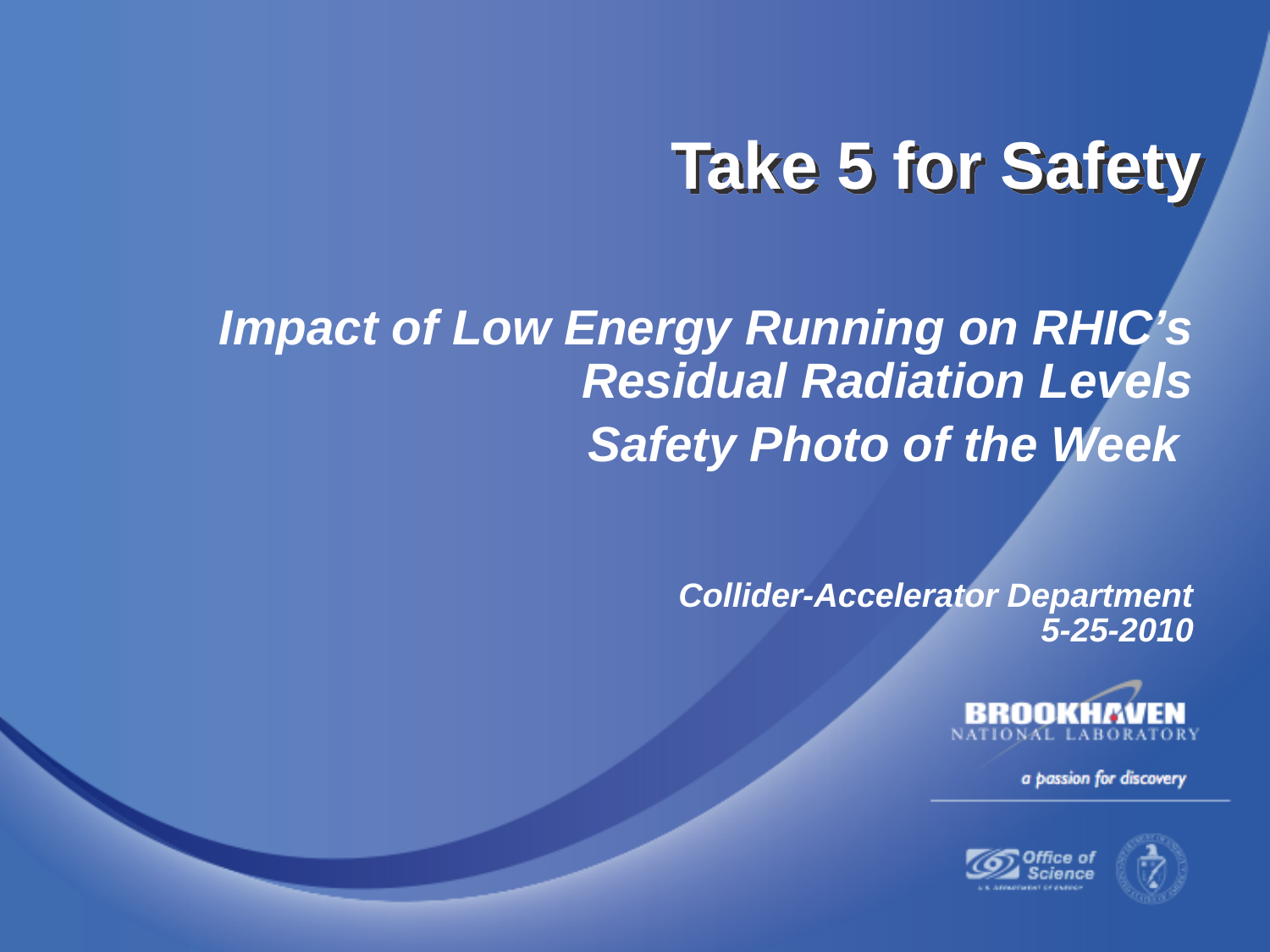

Take 5 for Safety
Impact of Low Energy Running on RHIC’s Residual Radiation Levels
Safety Photo of the Week

Collider-Accelerator Department
5-25-2010